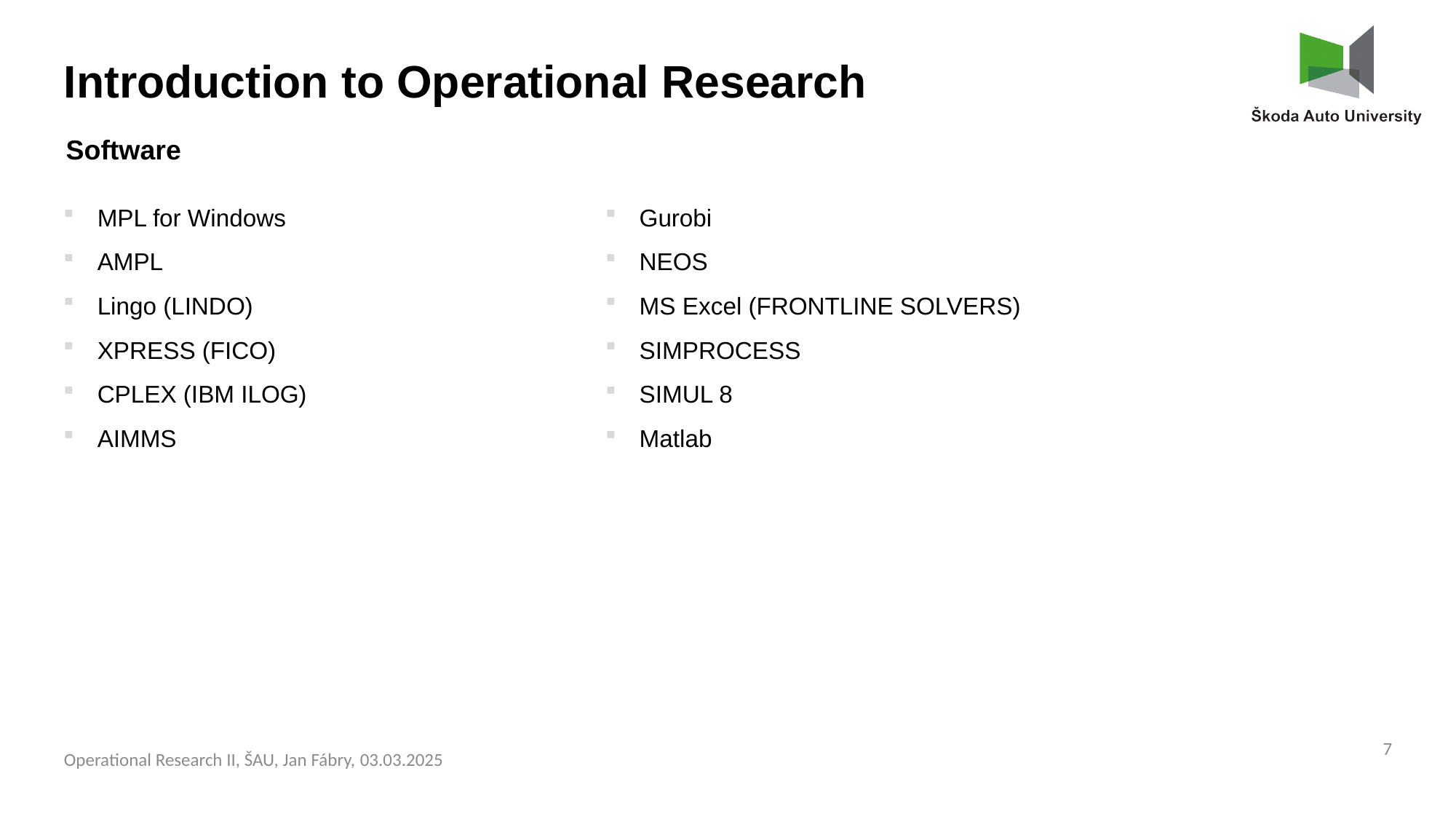

Introduction to Operational Research
Software
MPL for Windows
AMPL
Lingo (LINDO)
XPRESS (FICO)
CPLEX (IBM ILOG)
AIMMS
Gurobi
NEOS
MS Excel (FRONTLINE SOLVERS)
SIMPROCESS
SIMUL 8
Matlab
7
Operational Research II, ŠAU, Jan Fábry, 03.03.2025